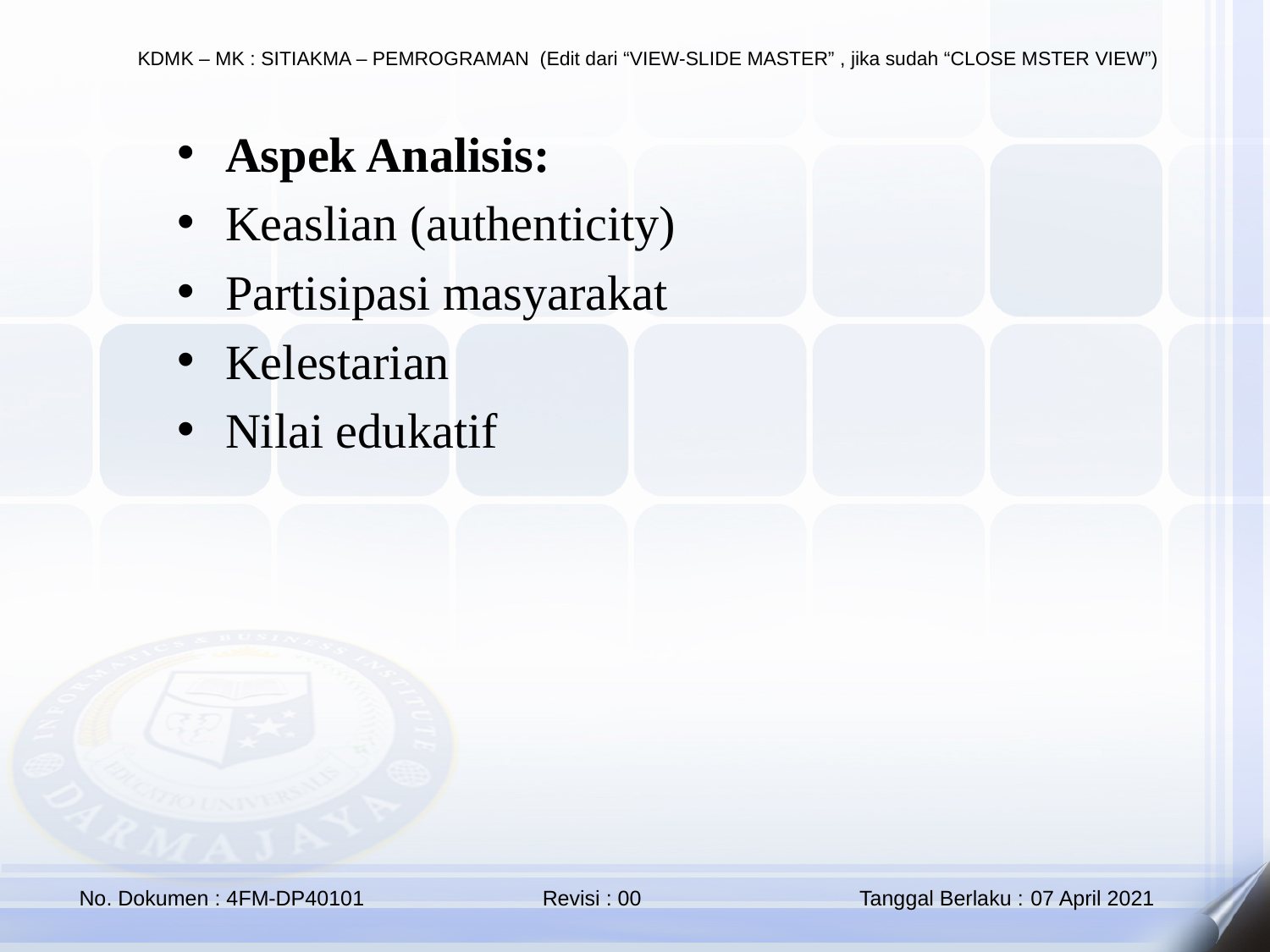

Aspek Analisis:
Keaslian (authenticity)
Partisipasi masyarakat
Kelestarian
Nilai edukatif